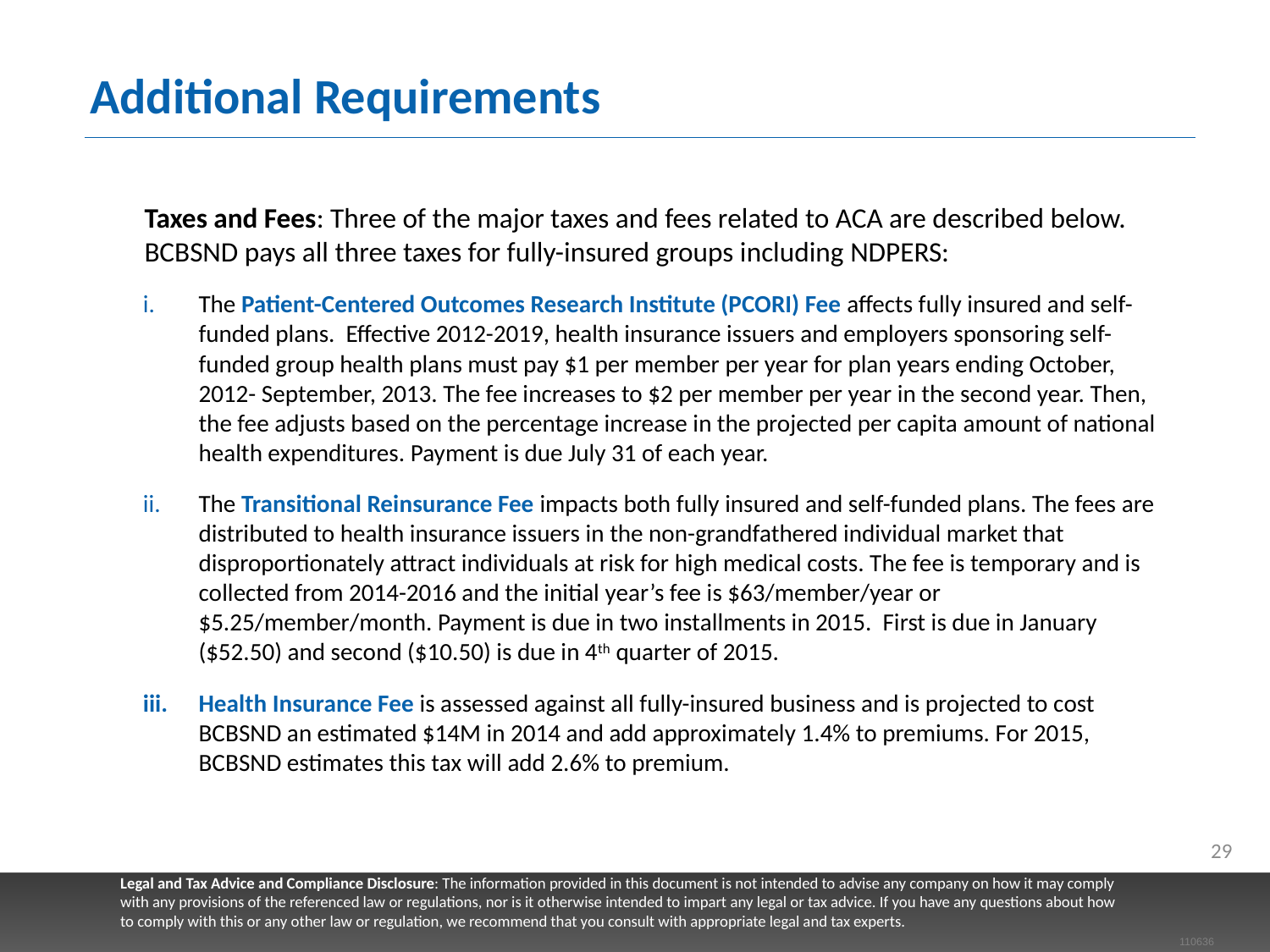

# Additional Requirements
Taxes and Fees: Three of the major taxes and fees related to ACA are described below. BCBSND pays all three taxes for fully-insured groups including NDPERS:
The Patient-Centered Outcomes Research Institute (PCORI) Fee affects fully insured and self-funded plans.  Effective 2012-2019, health insurance issuers and employers sponsoring self-funded group health plans must pay $1 per member per year for plan years ending October, 2012- September, 2013. The fee increases to $2 per member per year in the second year. Then, the fee adjusts based on the percentage increase in the projected per capita amount of national health expenditures. Payment is due July 31 of each year.
The Transitional Reinsurance Fee impacts both fully insured and self-funded plans. The fees are distributed to health insurance issuers in the non-grandfathered individual market that disproportionately attract individuals at risk for high medical costs. The fee is temporary and is collected from 2014-2016 and the initial year’s fee is $63/member/year or $5.25/member/month. Payment is due in two installments in 2015.  First is due in January ($52.50) and second ($10.50) is due in 4th quarter of 2015.
Health Insurance Fee is assessed against all fully-insured business and is projected to cost BCBSND an estimated $14M in 2014 and add approximately 1.4% to premiums. For 2015, BCBSND estimates this tax will add 2.6% to premium.

29
Legal and Tax Advice and Compliance Disclosure: The information provided in this document is not intended to advise any company on how it may comply with any provisions of the referenced law or regulations, nor is it otherwise intended to impart any legal or tax advice. If you have any questions about how to comply with this or any other law or regulation, we recommend that you consult with appropriate legal and tax experts.